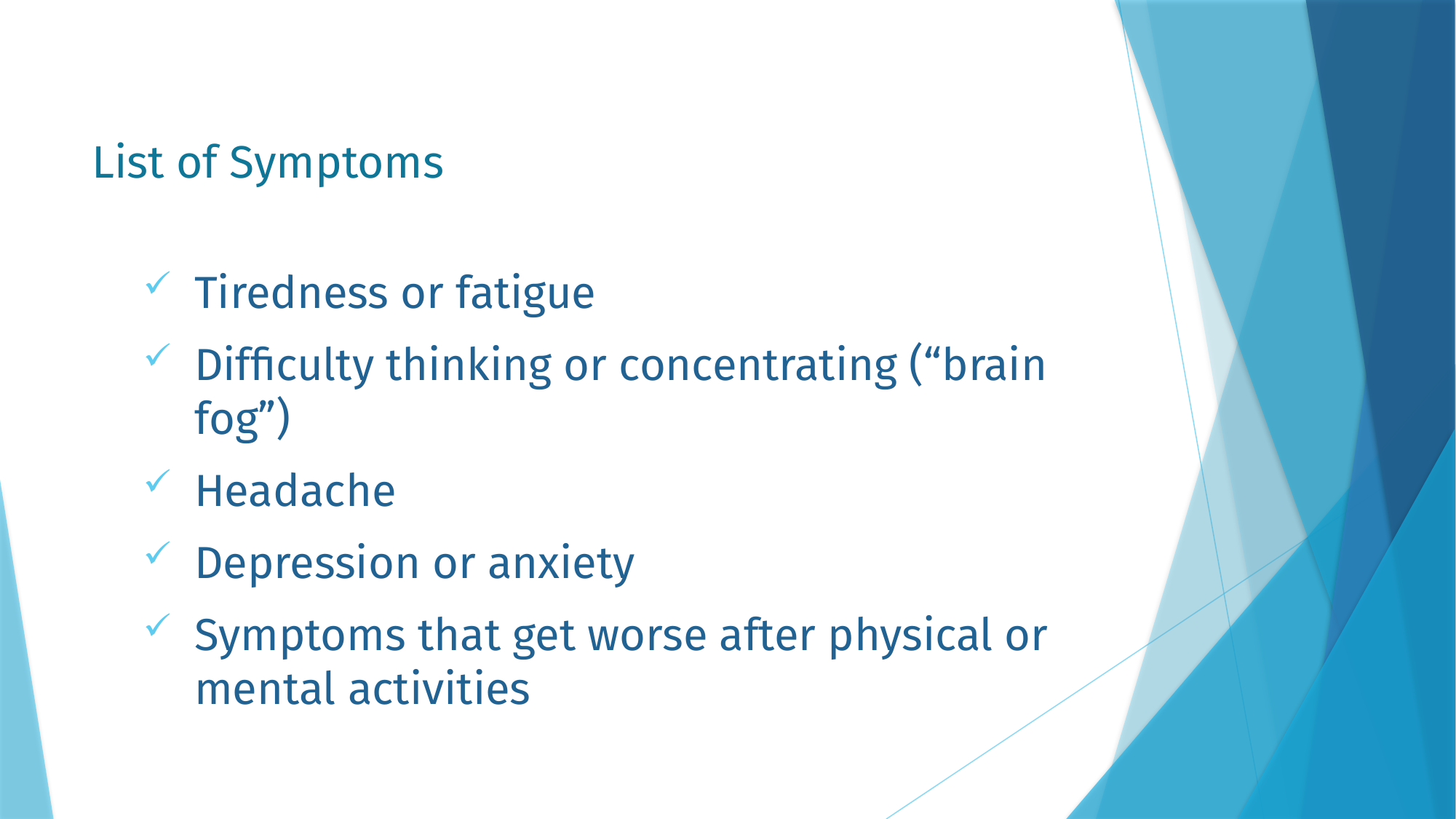

# List of Symptoms
Tiredness or fatigue
Difficulty thinking or concentrating (“brain fog”)
Headache
Depression or anxiety
Symptoms that get worse after physical or mental activities